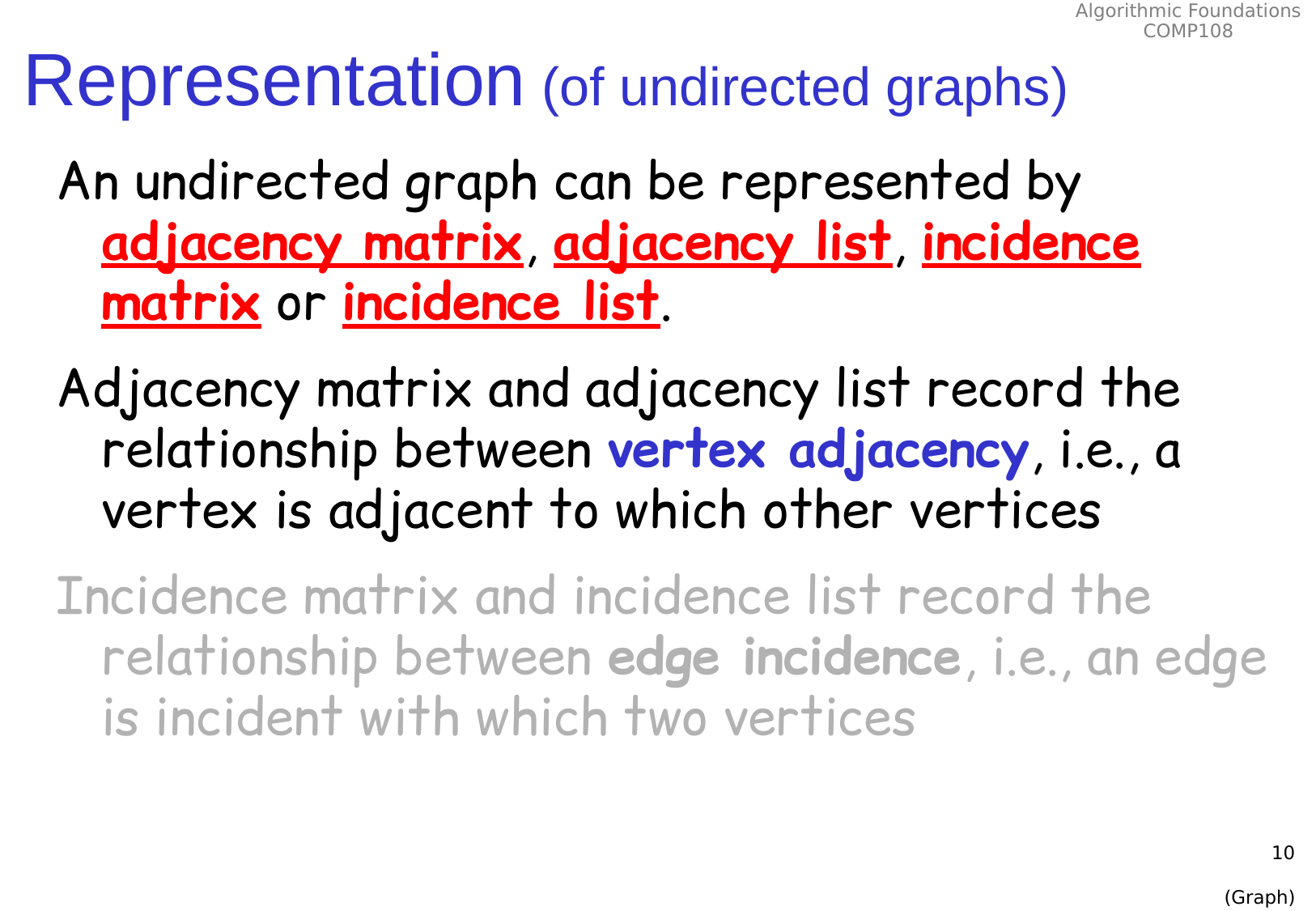

# Representation (of undirected graphs)
An undirected graph can be represented by adjacency matrix, adjacency list, incidence matrix or incidence list.
Adjacency matrix and adjacency list record the relationship between vertex adjacency, i.e., a vertex is adjacent to which other vertices
Incidence matrix and incidence list record the relationship between edge incidence, i.e., an edge is incident with which two vertices
10

(Graph)